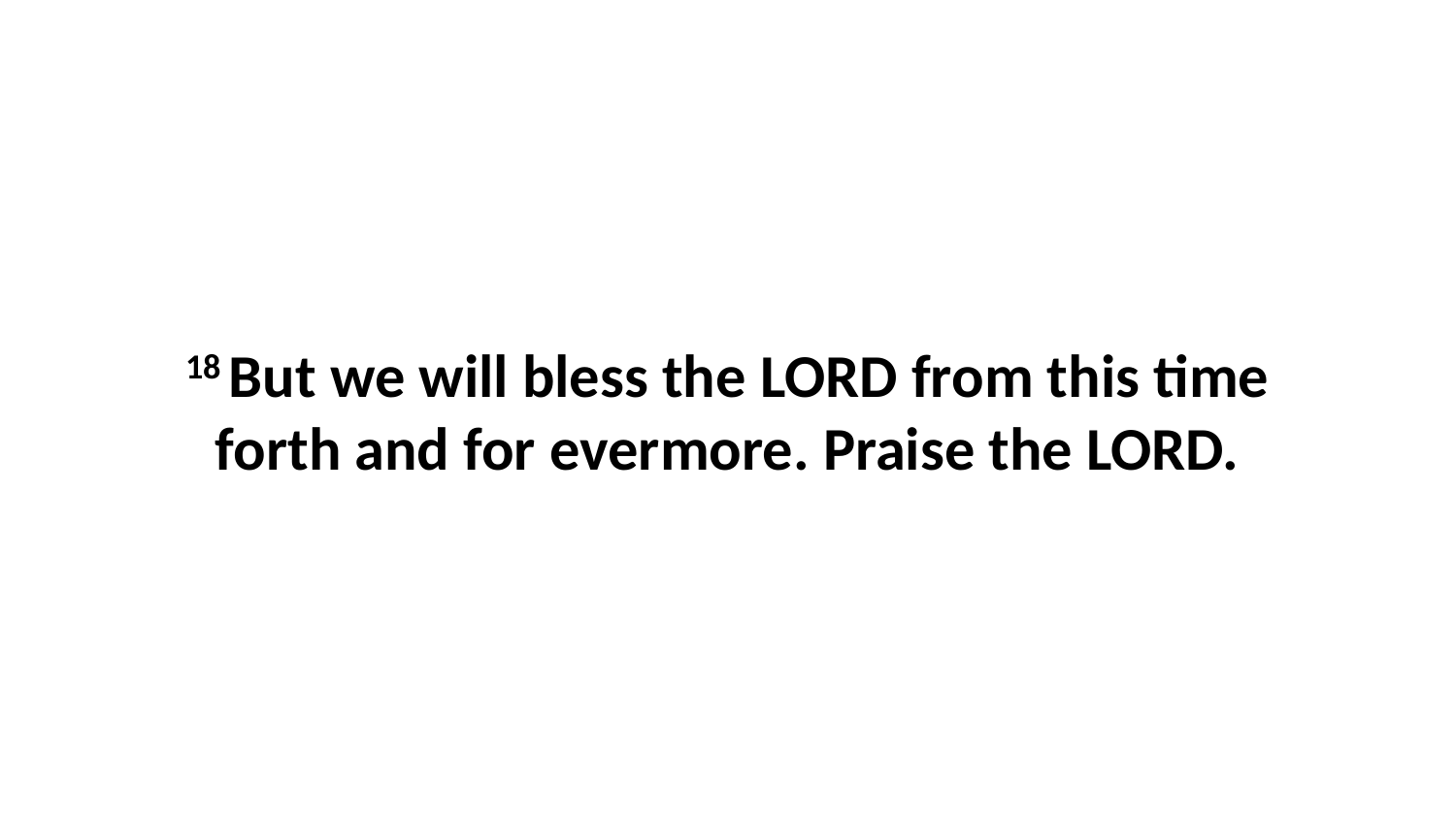

18 But we will bless the LORD from this time forth and for evermore. Praise the LORD.